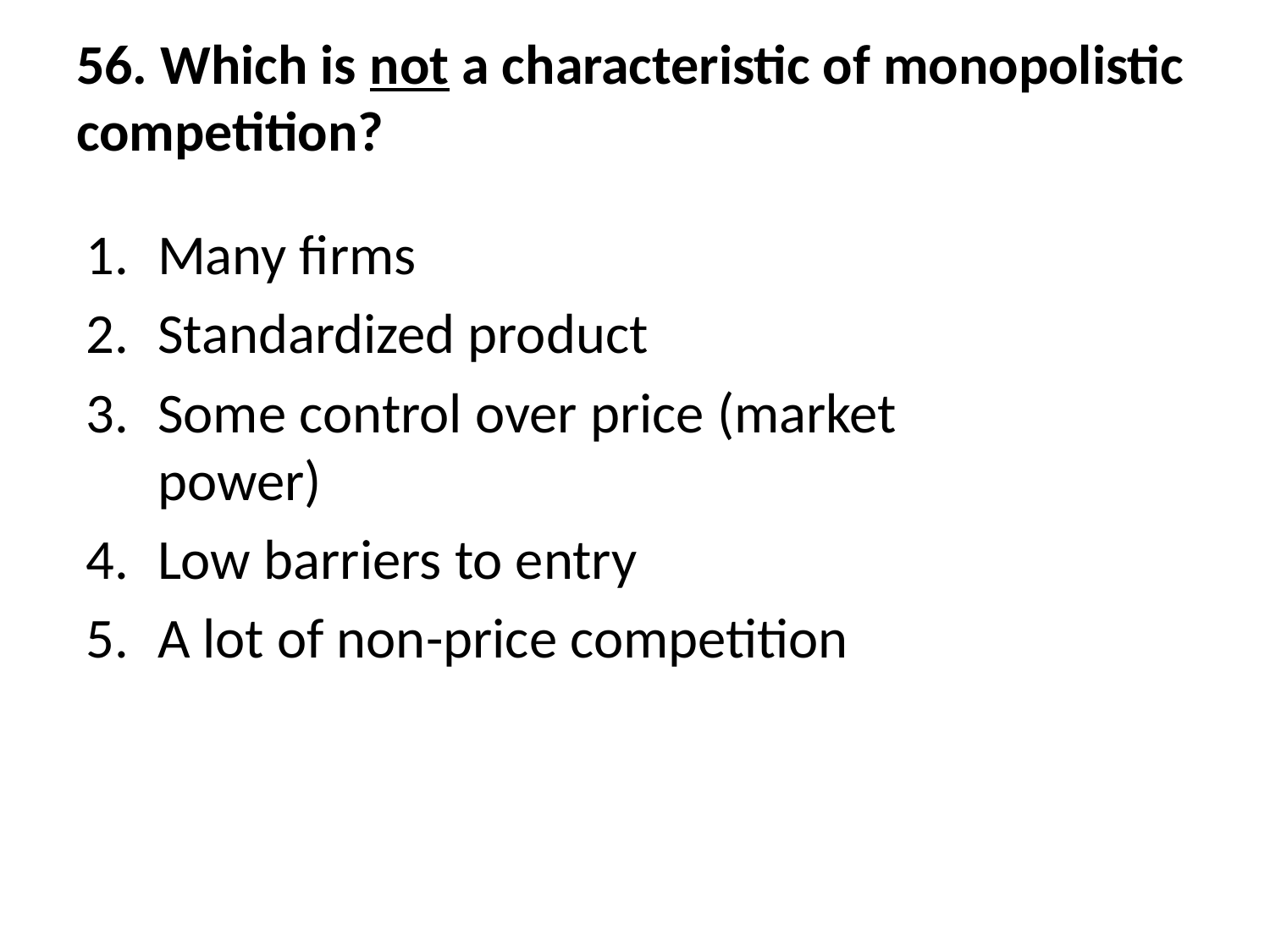

# 56. Which is not a characteristic of monopolistic competition?
Many firms
Standardized product
Some control over price (market power)
Low barriers to entry
A lot of non-price competition